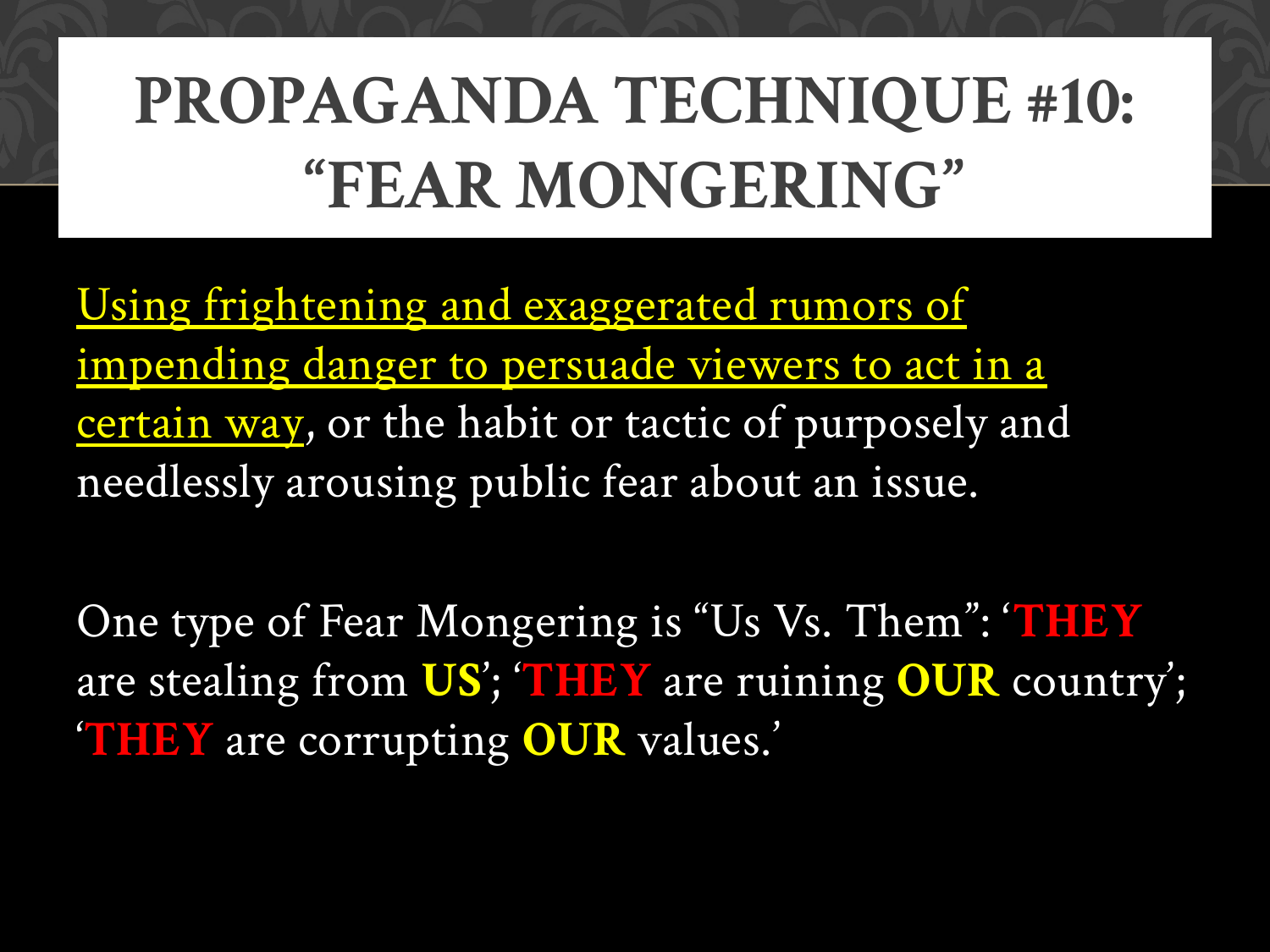

# Propaganda technique #10: “Fear mongering”
Using frightening and exaggerated rumors of impending danger to persuade viewers to act in a certain way, or the habit or tactic of purposely and needlessly arousing public fear about an issue.

One type of Fear Mongering is “Us Vs. Them”: ‘THEY are stealing from US’; ‘THEY are ruining OUR country’; ‘THEY are corrupting OUR values.’